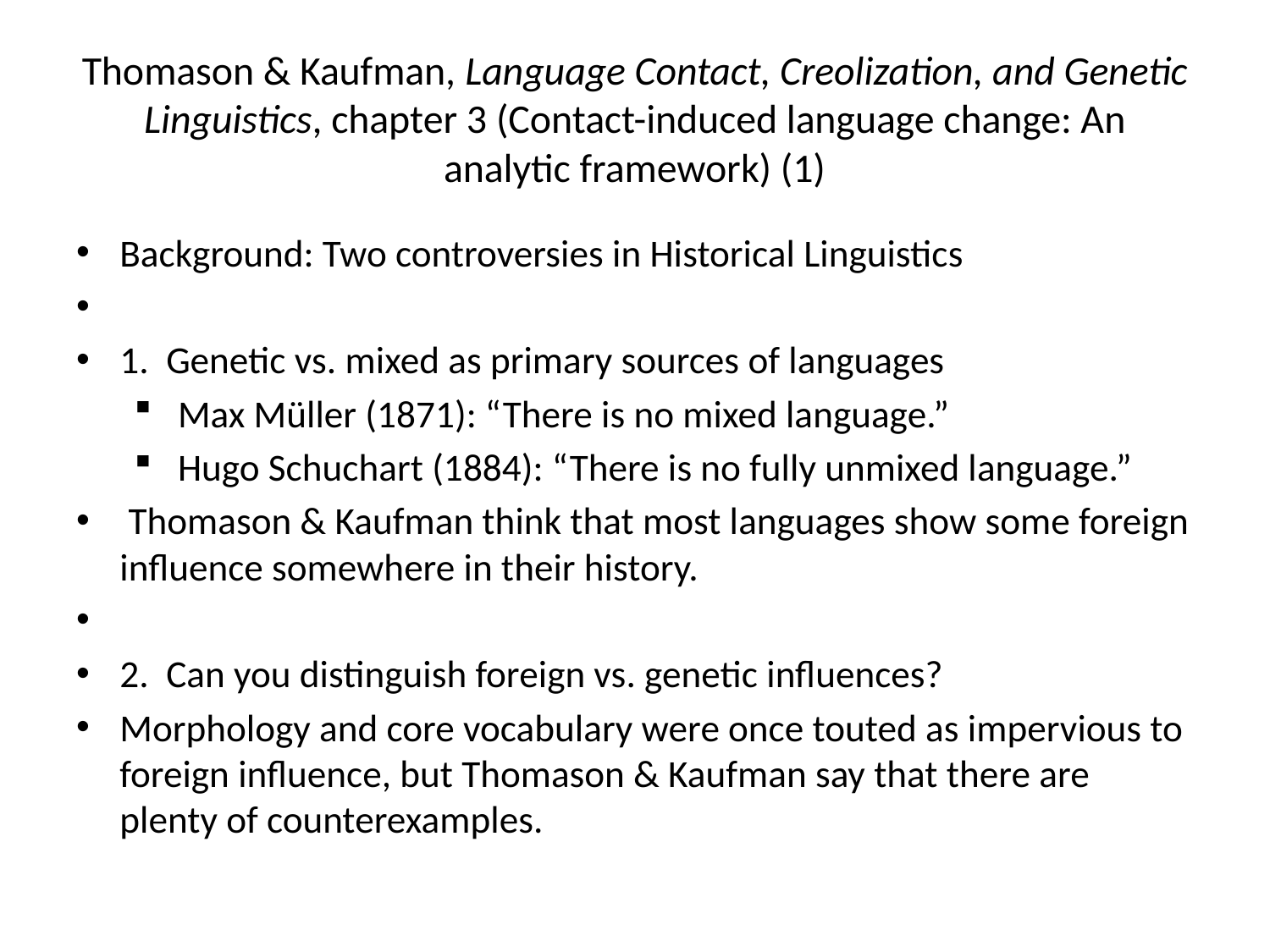

# Thomason & Kaufman, Language Contact, Creolization, and Genetic Linguistics, chapter 3 (Contact-induced language change: An analytic framework) (1)
Background: Two controversies in Historical Linguistics

1.  Genetic vs. mixed as primary sources of languages
Max Müller (1871): “There is no mixed language.”
Hugo Schuchart (1884): “There is no fully unmixed language.”
 Thomason & Kaufman think that most languages show some foreign influence somewhere in their history.

2.  Can you distinguish foreign vs. genetic influences?
Morphology and core vocabulary were once touted as impervious to foreign influence, but Thomason & Kaufman say that there are plenty of counterexamples.